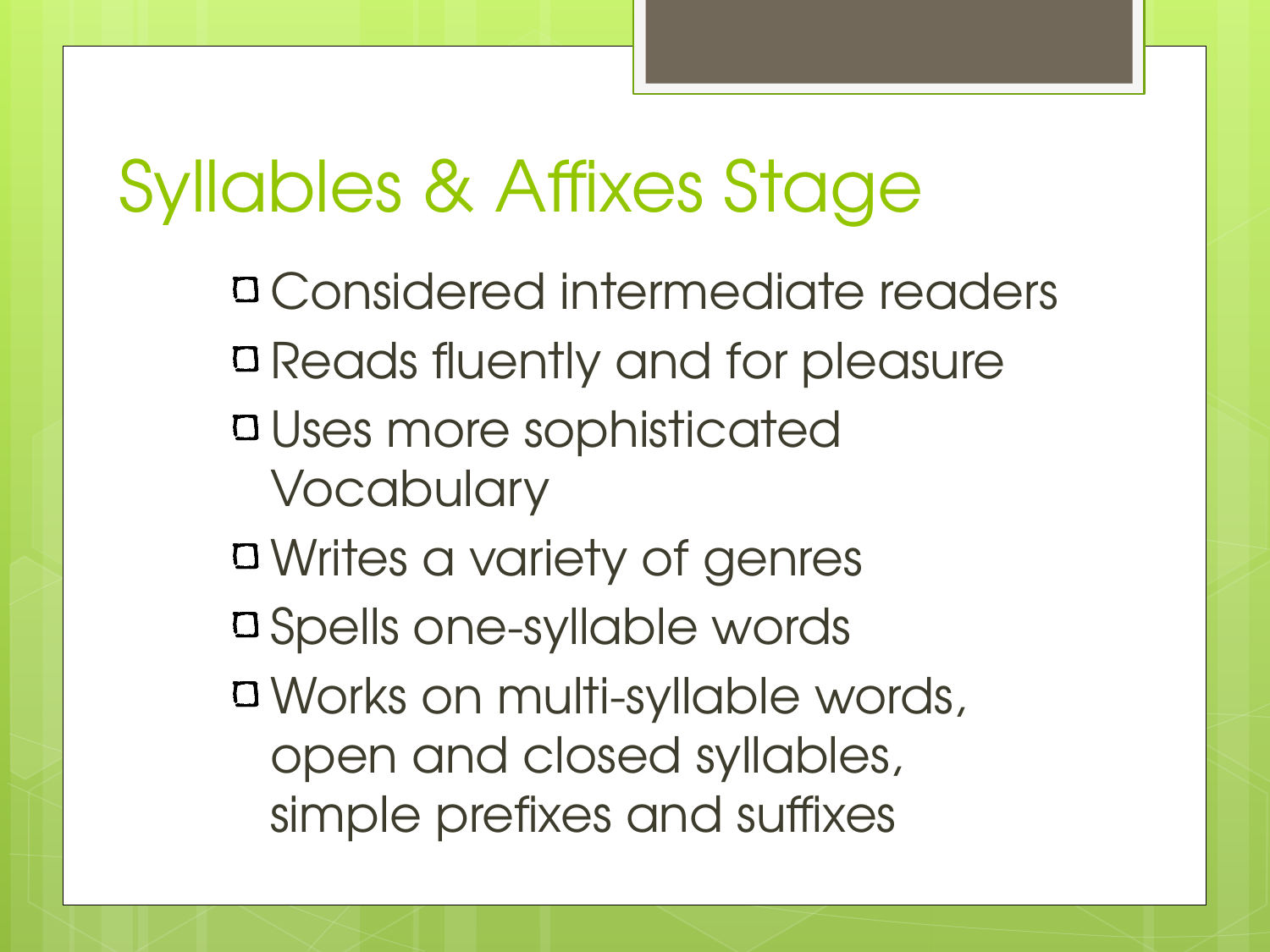

# Syllables & Affixes Stage
Considered intermediate readers
Reads fluently and for pleasure
Uses more sophisticated Vocabulary
Writes a variety of genres
Spells one-syllable words
Works on multi-syllable words, open and closed syllables, simple prefixes and suffixes